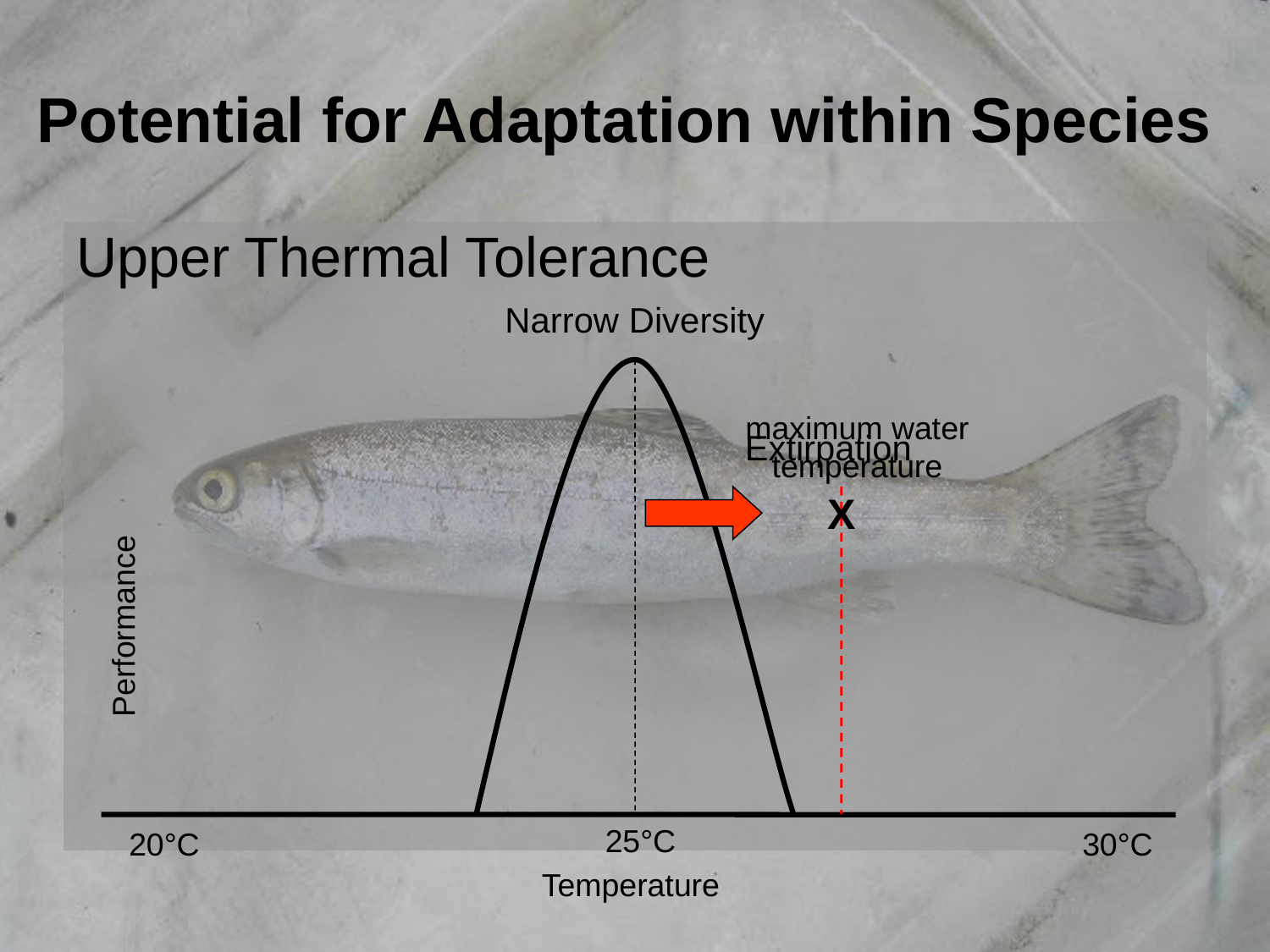

# Potential for Adaptation within Species
Upper Thermal Tolerance
Narrow Diversity

maximum water temperature
Extirpation
X

Performance

25°C
20°C
30°C
Temperature